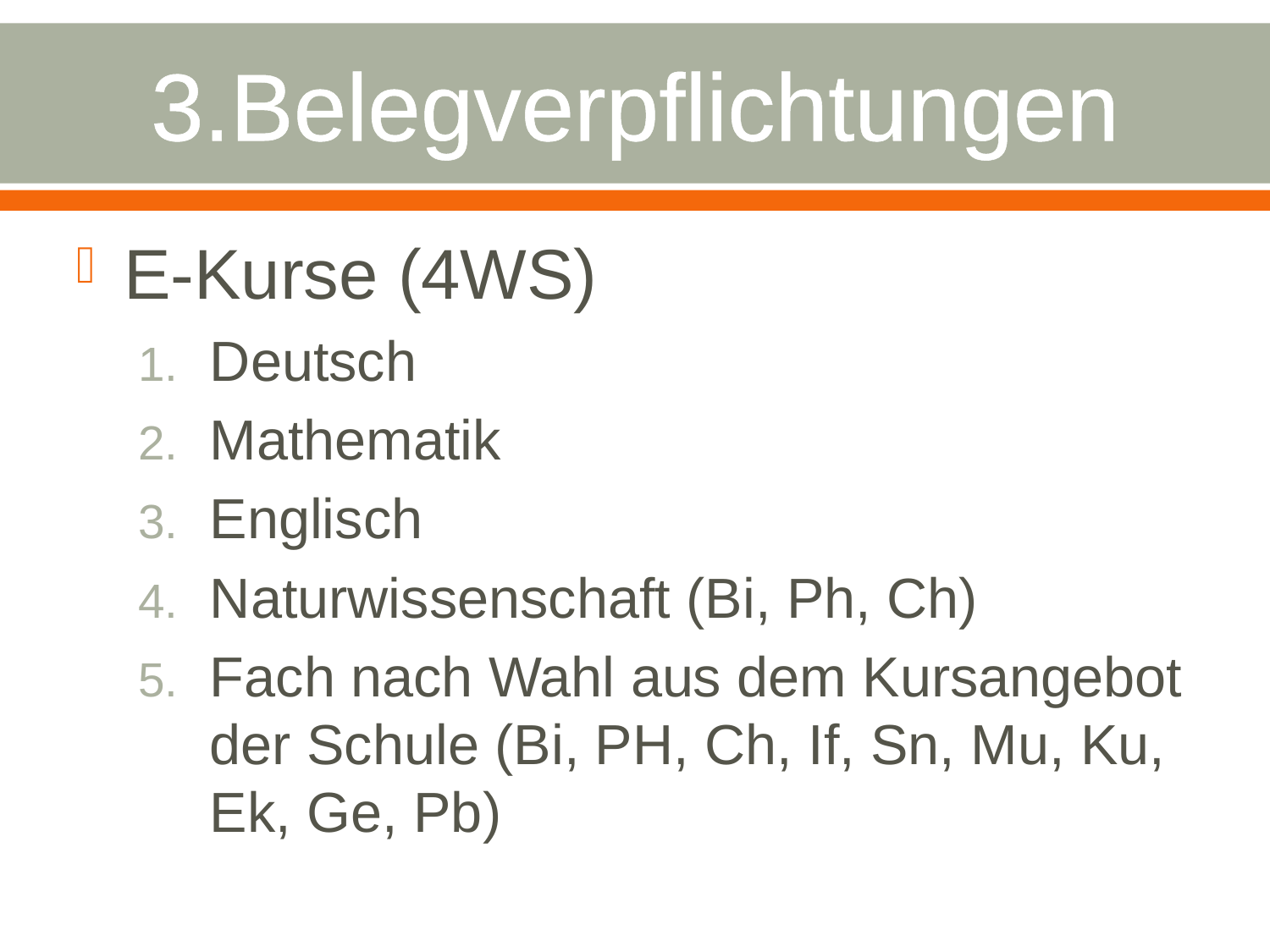

# 3.Belegverpflichtungen
E-Kurse (4WS)
Deutsch
Mathematik
Englisch
Naturwissenschaft (Bi, Ph, Ch)
Fach nach Wahl aus dem Kursangebot der Schule (Bi, PH, Ch, If, Sn, Mu, Ku, Ek, Ge, Pb)